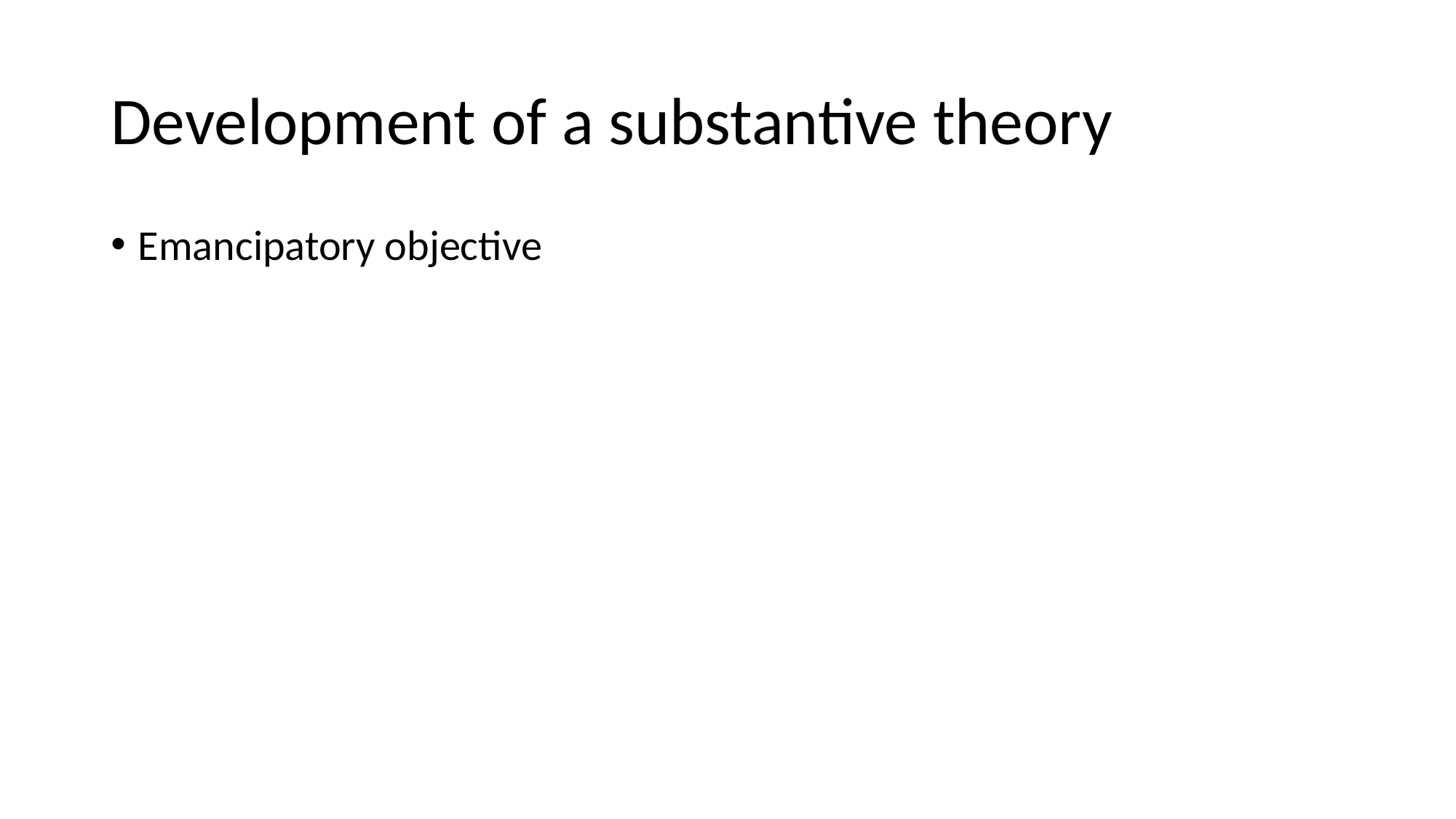

# Development of a substantive theory
Emancipatory objective